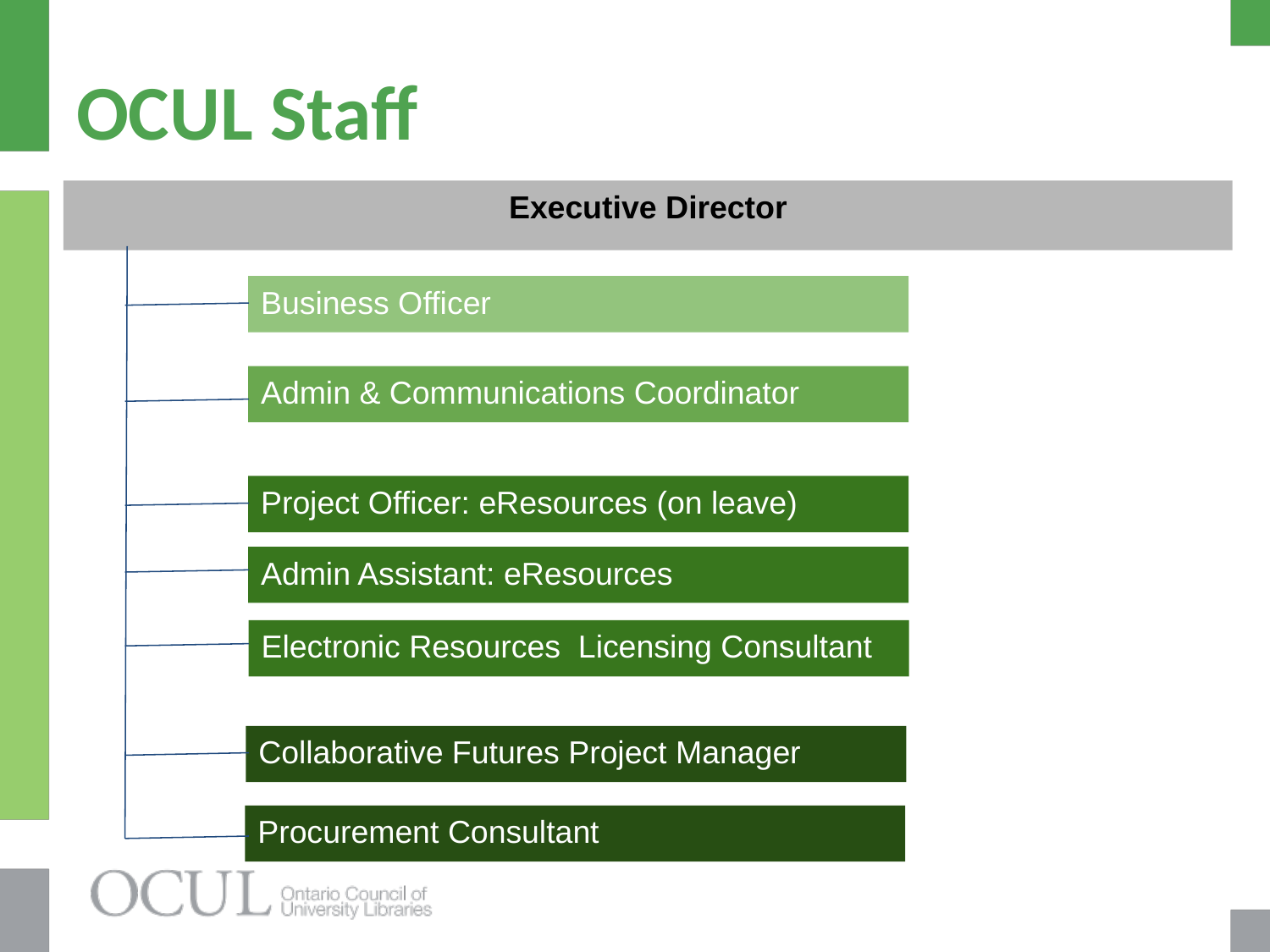

# OCUL Staff
Executive Director
Business Officer
Admin & Communications Coordinator
Project Officer: eResources (on leave)
Admin Assistant: eResources
Electronic Resources  Licensing Consultant
Collaborative Futures Project Manager
Procurement Consultant